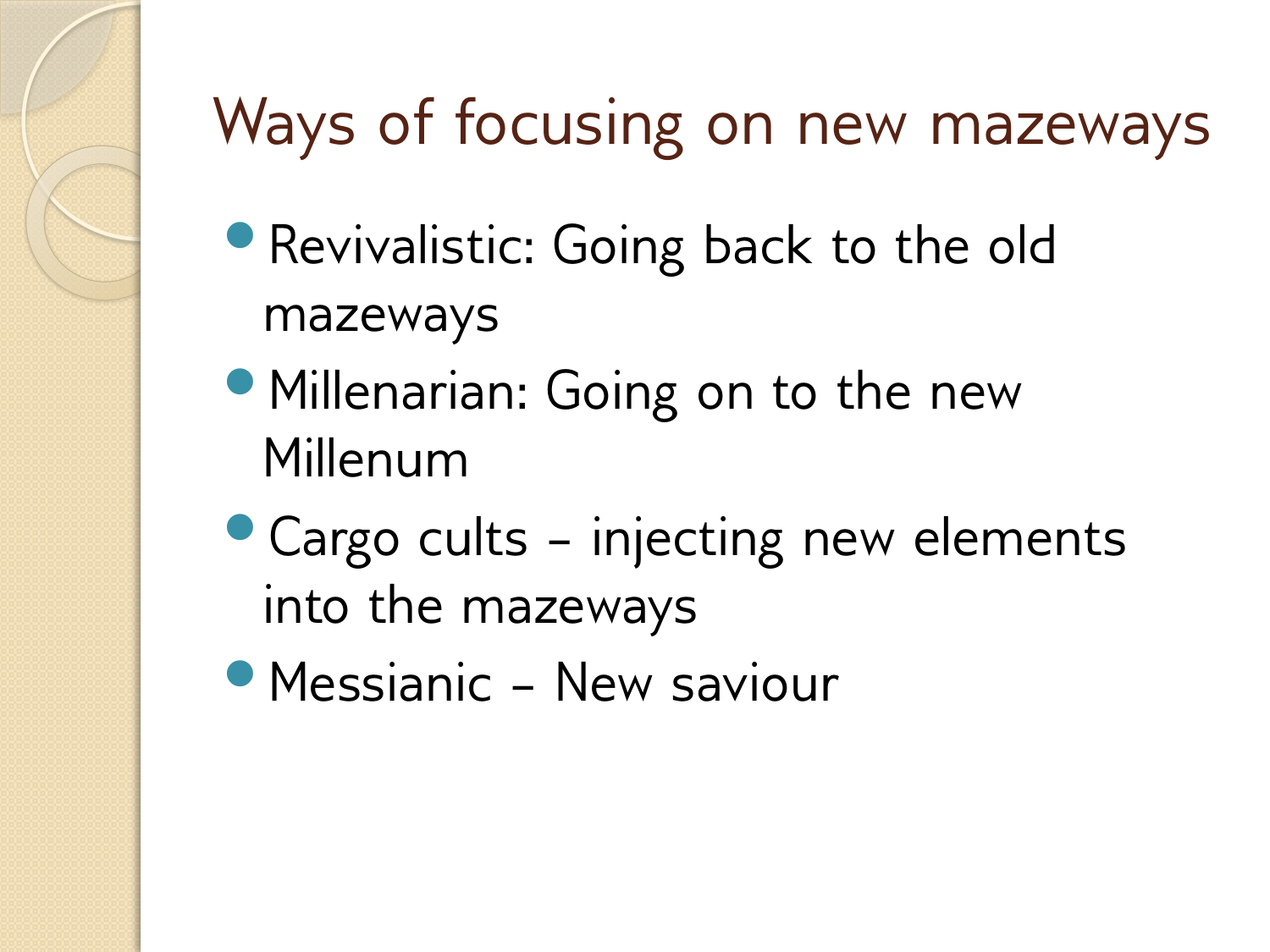

# Ways of focusing on new mazeways
Revivalistic: Going back to the old mazeways
Millenarian: Going on to the new Millenum
Cargo cults – injecting new elements into the mazeways
Messianic – New saviour